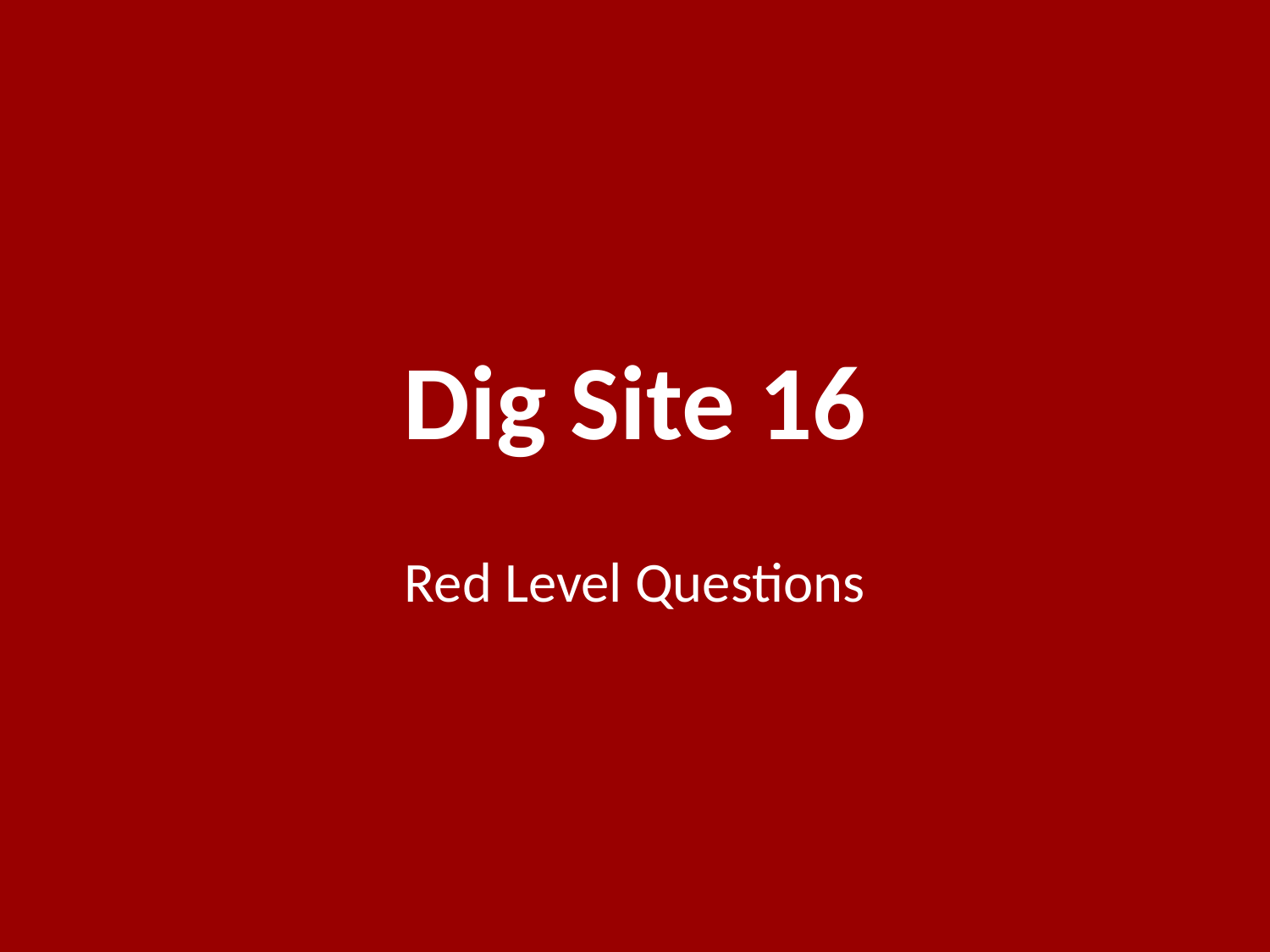

# Dig Site 16
Red Level Questions